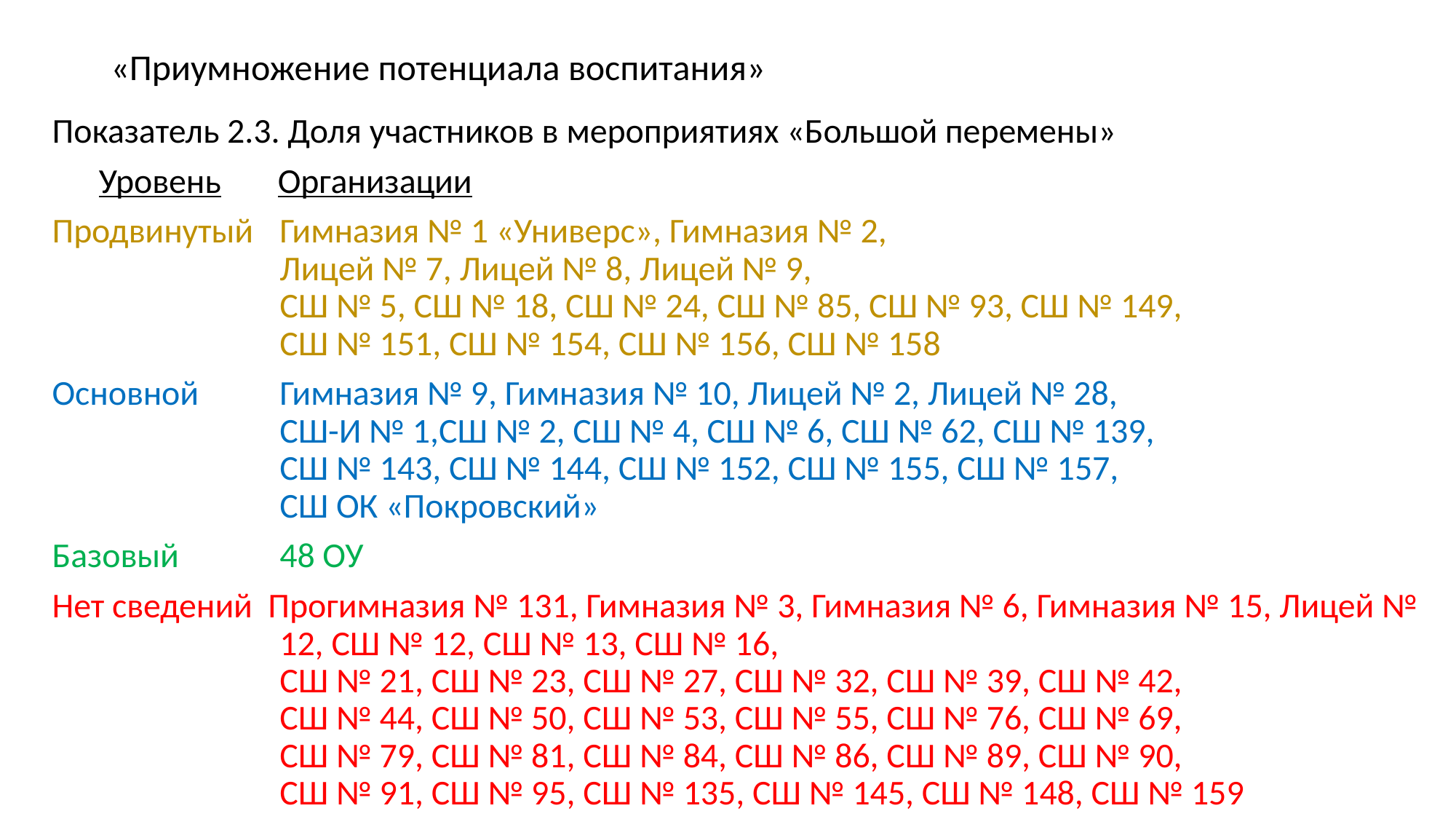

# «Приумножение потенциала воспитания»
Показатель 2.3. Доля участников в мероприятиях «Большой перемены»
	Уровень			Организации
Продвинутый	Гимназия № 1 «Универс», Гимназия № 2,
Лицей № 7, Лицей № 8, Лицей № 9,
СШ № 5, СШ № 18, СШ № 24, СШ № 85, СШ № 93, СШ № 149,
СШ № 151, СШ № 154, СШ № 156, СШ № 158
Основной	Гимназия № 9, Гимназия № 10, Лицей № 2, Лицей № 28,
СШ-И № 1,СШ № 2, СШ № 4, СШ № 6, СШ № 62, СШ № 139,
СШ № 143, СШ № 144, СШ № 152, СШ № 155, СШ № 157,
СШ ОК «Покровский»
Базовый	48 ОУ
Нет сведений  Прогимназия № 131, Гимназия № 3, Гимназия № 6, Гимназия № 15, Лицей № 12, СШ № 12, СШ № 13, СШ № 16,
СШ № 21, СШ № 23, СШ № 27, СШ № 32, СШ № 39, СШ № 42,
СШ № 44, СШ № 50, СШ № 53, СШ № 55, СШ № 76, СШ № 69,
СШ № 79, СШ № 81, СШ № 84, СШ № 86, СШ № 89, СШ № 90,
СШ № 91, СШ № 95, СШ № 135, СШ № 145, СШ № 148, СШ № 159